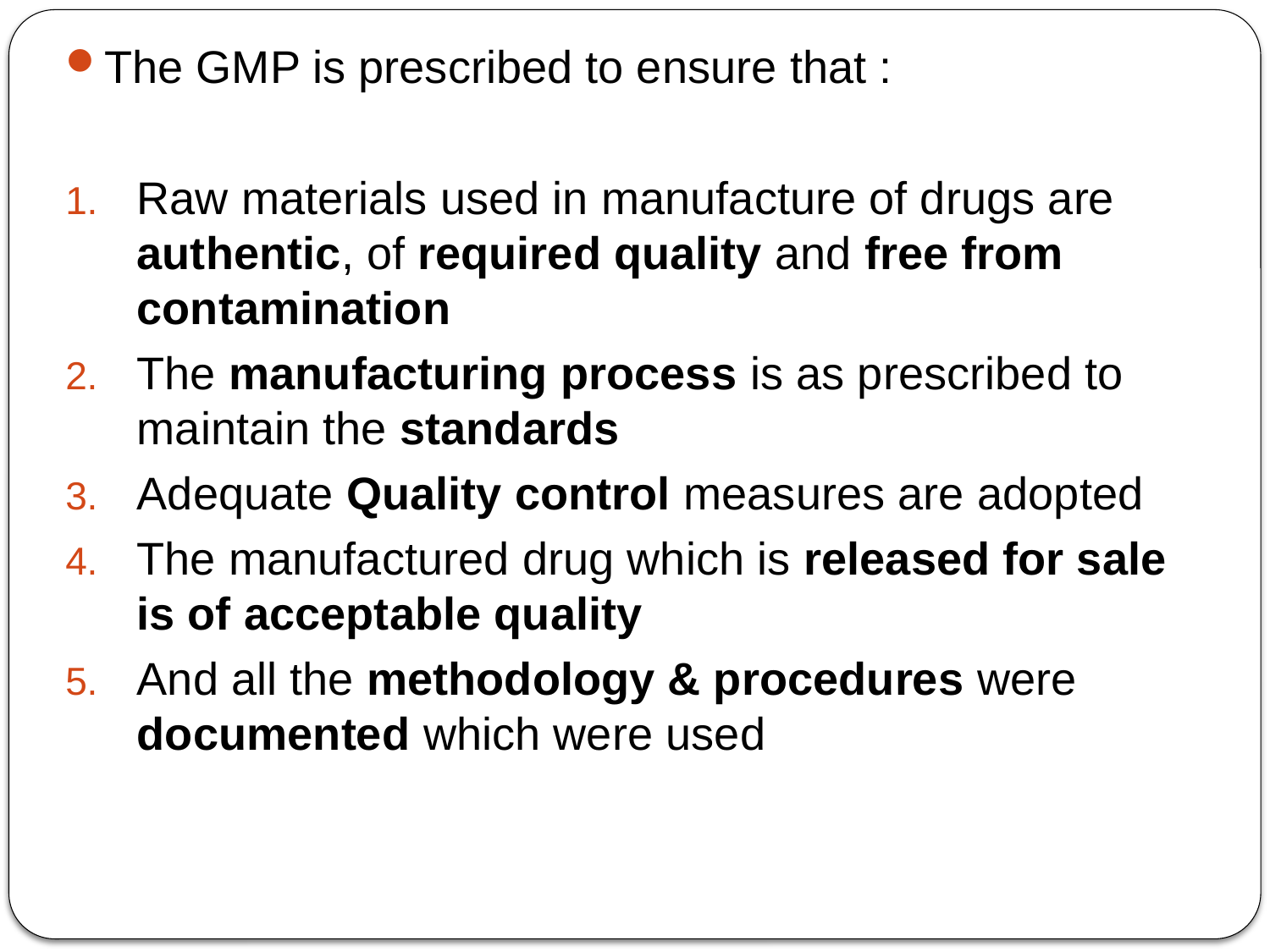

The GMP is prescribed to ensure that :

Raw materials used in manufacture of drugs are authentic, of required quality and free from contamination
The manufacturing process is as prescribed to maintain the standards
Adequate Quality control measures are adopted
The manufactured drug which is released for sale is of acceptable quality
And all the methodology & procedures were documented which were used